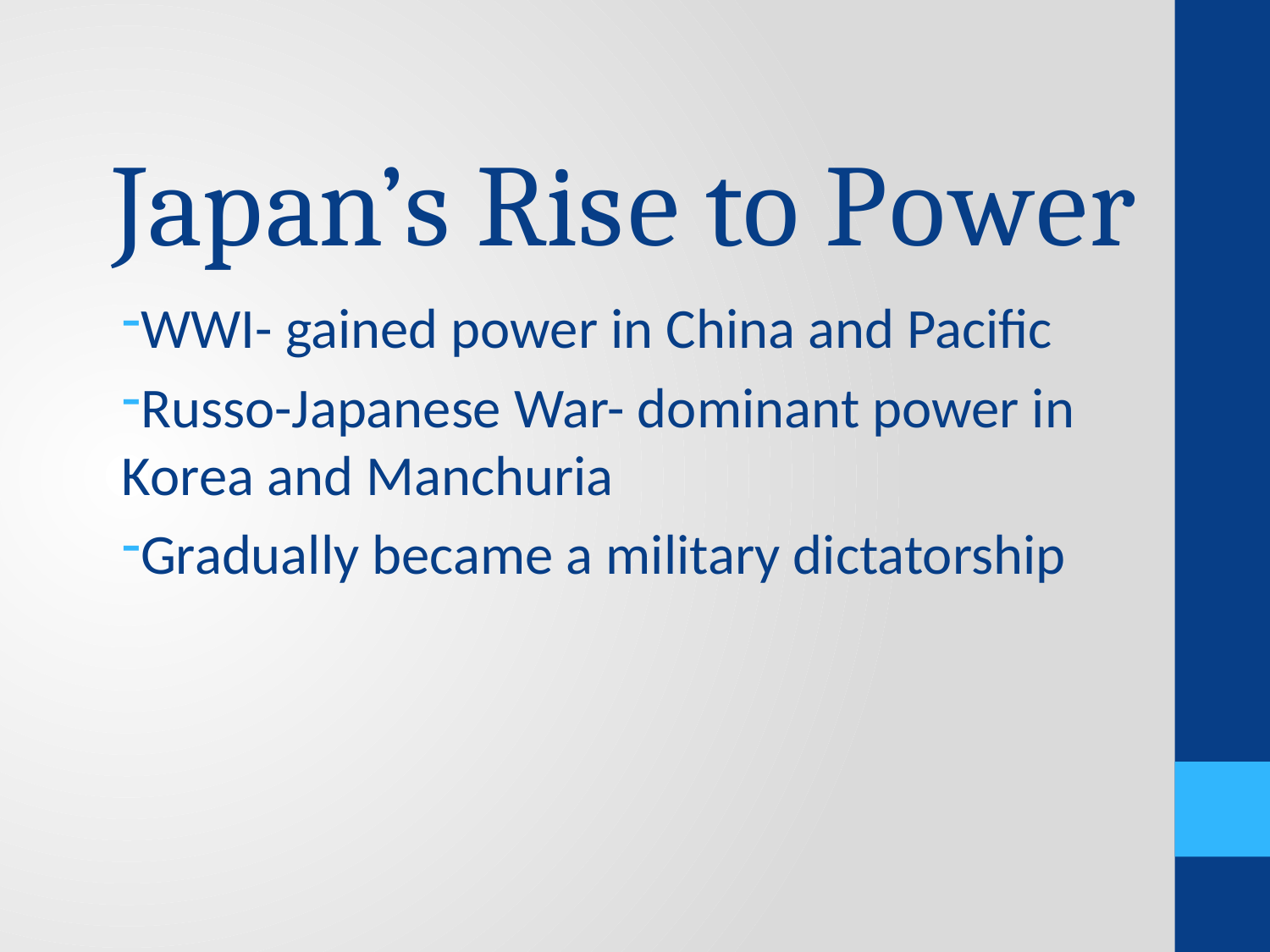

# Japan’s Rise to Power
WWI- gained power in China and Pacific
Russo-Japanese War- dominant power in Korea and Manchuria
Gradually became a military dictatorship